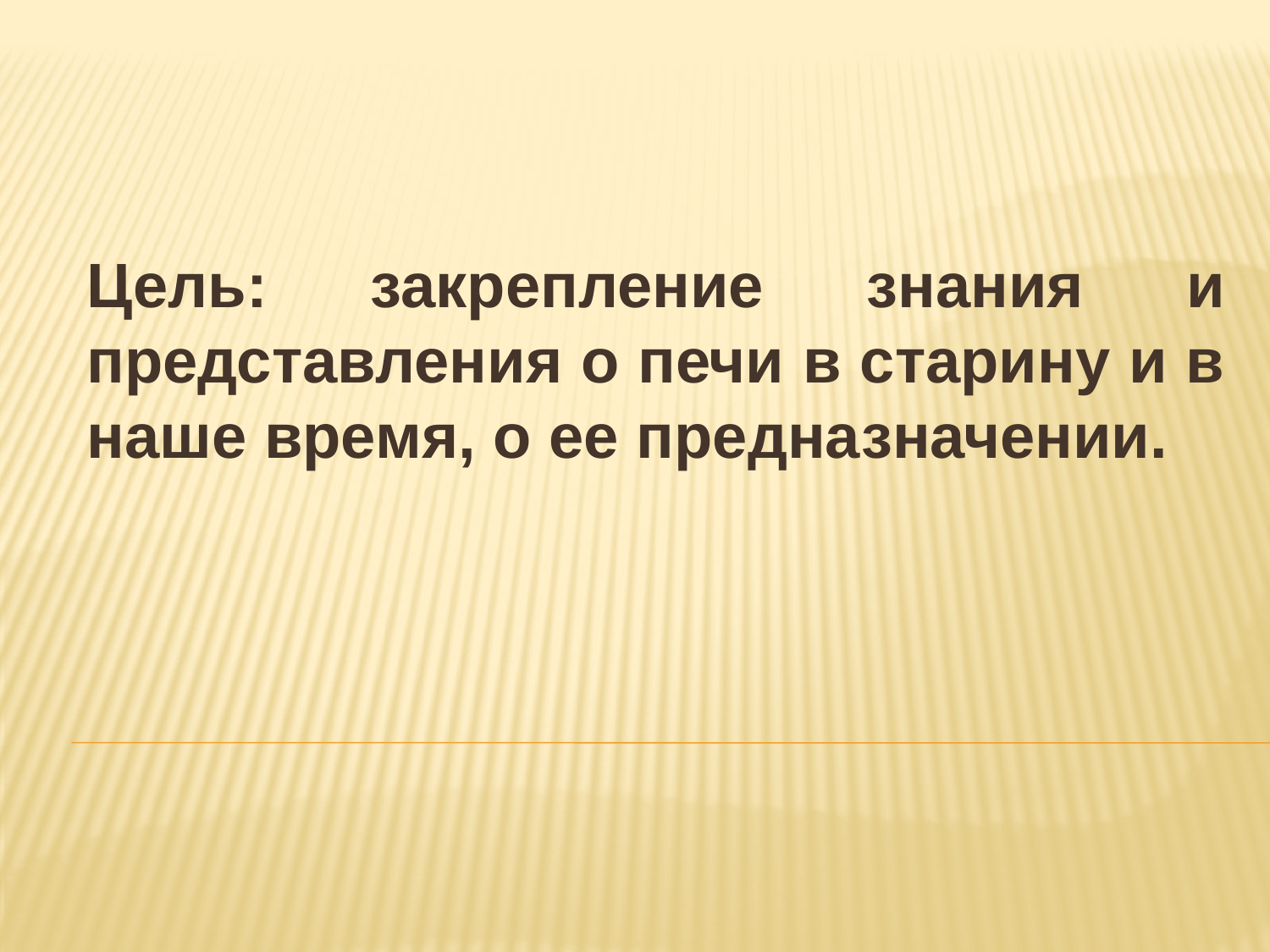

Цель: закрепление знания и представления о печи в старину и в наше время, о ее предназначении.